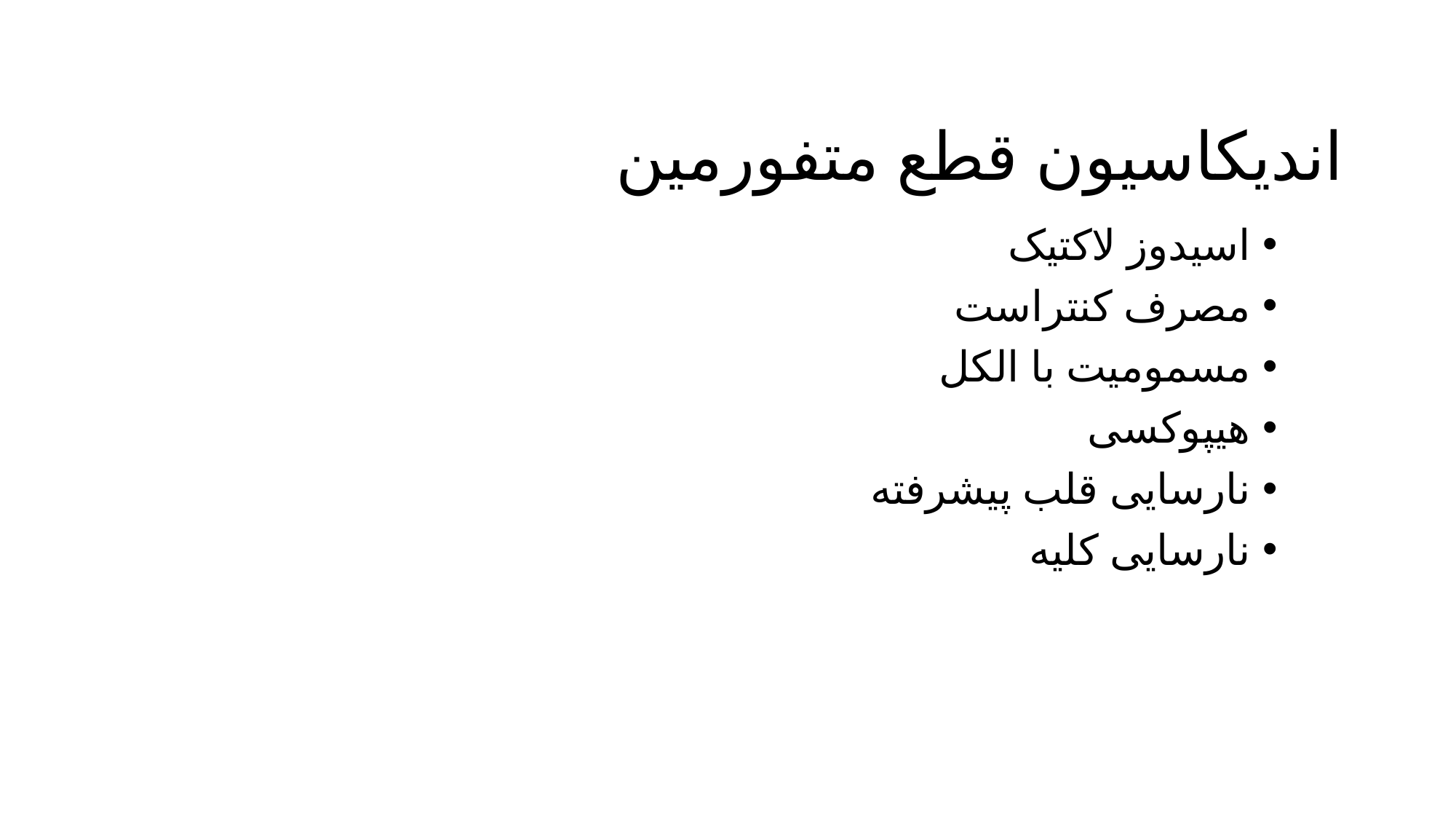

# اندیکاسیون قطع متفورمین
اسیدوز لاکتیک
مصرف کنتراست
مسمومیت با الکل
هیپوکسی
نارسایی قلب پیشرفته
نارسایی کلیه